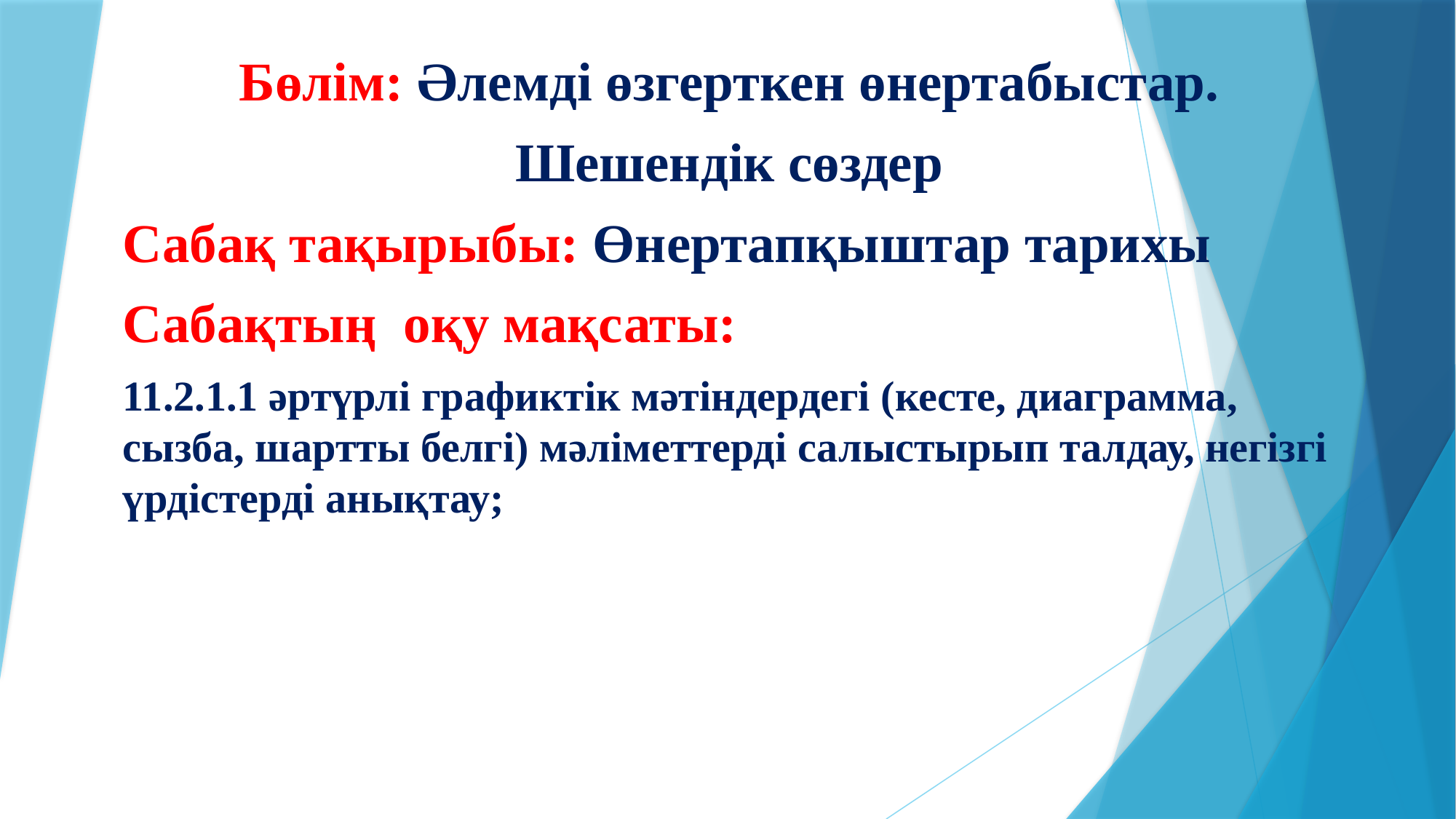

#
Бөлім: Әлемді өзгерткен өнертабыстар.
Шешендік сөздер
Сабақ тақырыбы: Өнертапқыштар тарихы
Сабақтың  оқу мақсаты:
11.2.1.1 әртүрлі графиктік мәтіндердегі (кесте, диаграмма, сызба, шартты белгі) мәліметтерді салыстырып талдау, негізгі үрдістерді анықтау;